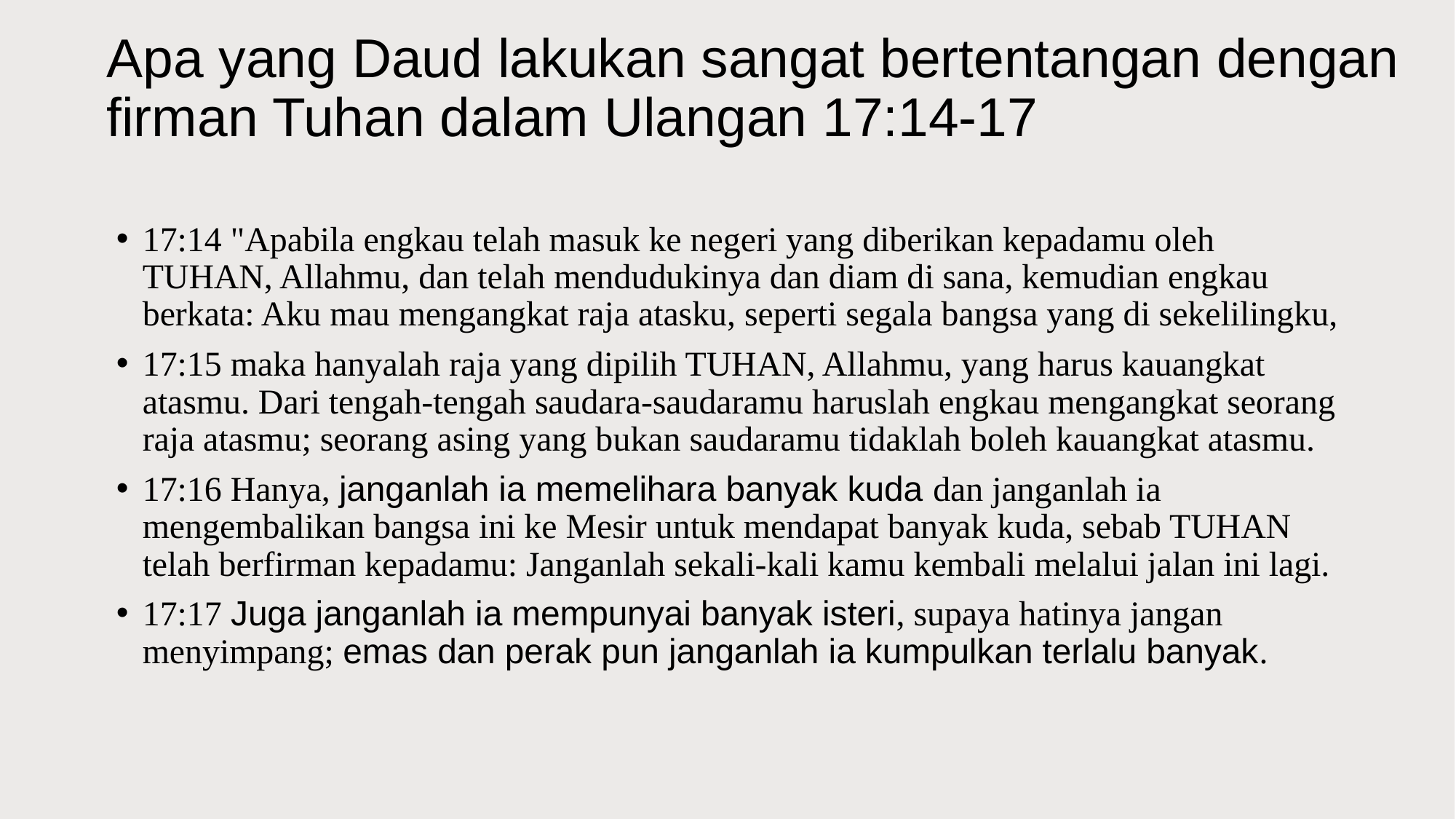

# Apa yang Daud lakukan sangat bertentangan dengan firman Tuhan dalam Ulangan 17:14-17
17:14 "Apabila engkau telah masuk ke negeri yang diberikan kepadamu oleh TUHAN, Allahmu, dan telah mendudukinya dan diam di sana, kemudian engkau berkata: Aku mau mengangkat raja atasku, seperti segala bangsa yang di sekelilingku,
17:15 maka hanyalah raja yang dipilih TUHAN, Allahmu, yang harus kauangkat atasmu. Dari tengah-tengah saudara-saudaramu haruslah engkau mengangkat seorang raja atasmu; seorang asing yang bukan saudaramu tidaklah boleh kauangkat atasmu.
17:16 Hanya, janganlah ia memelihara banyak kuda dan janganlah ia mengembalikan bangsa ini ke Mesir untuk mendapat banyak kuda, sebab TUHAN telah berfirman kepadamu: Janganlah sekali-kali kamu kembali melalui jalan ini lagi.
17:17 Juga janganlah ia mempunyai banyak isteri, supaya hatinya jangan menyimpang; emas dan perak pun janganlah ia kumpulkan terlalu banyak.